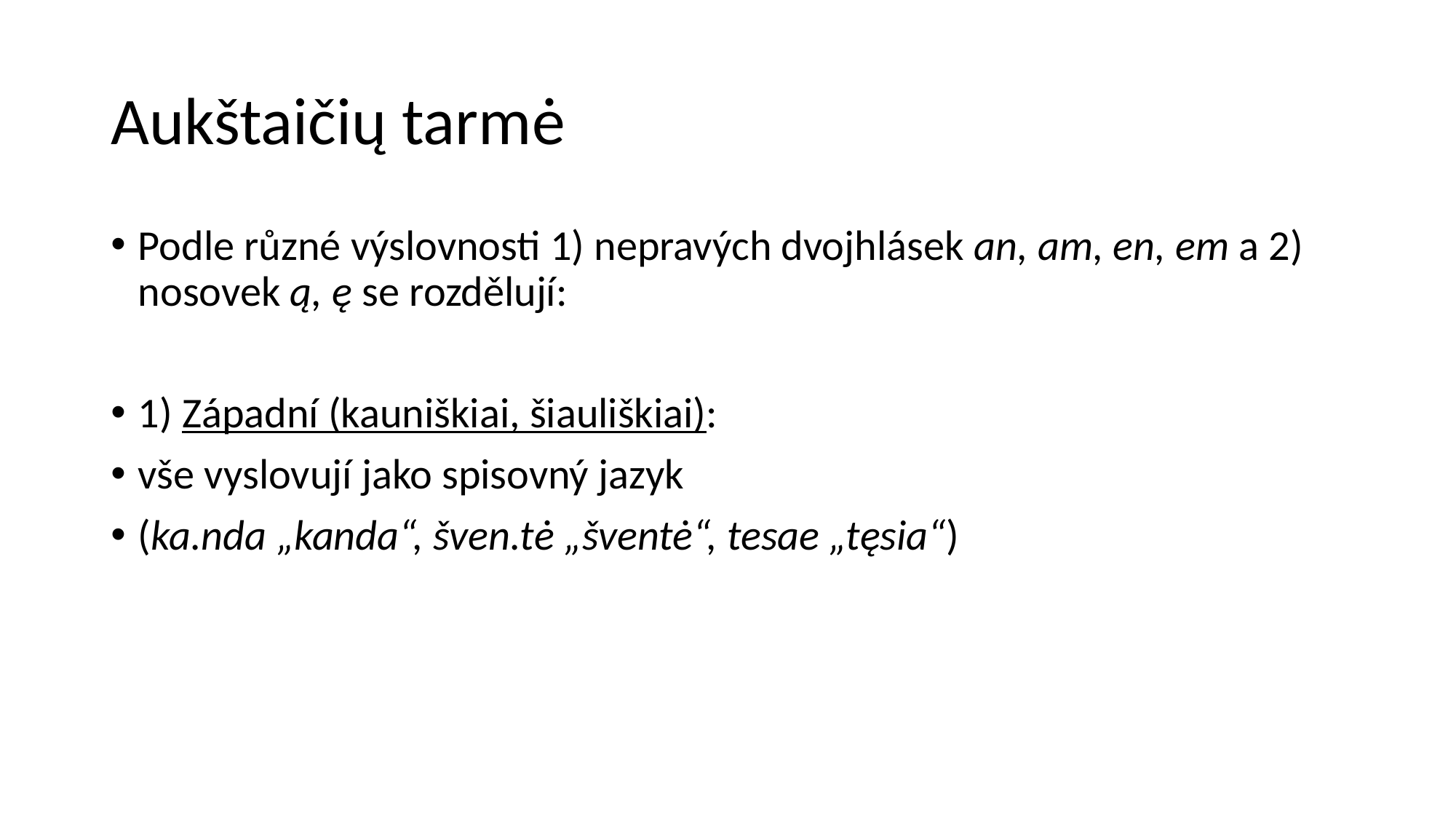

# Aukštaičių tarmė
Podle různé výslovnosti 1) nepravých dvojhlásek an, am, en, em a 2) nosovek ą, ę se rozdělují:

1) Západní (kauniškiai, šiauliškiai):
vše vyslovují jako spisovný jazyk
(ka.nda „kanda“, šven.tė „šventė“, tesae „tęsia“)